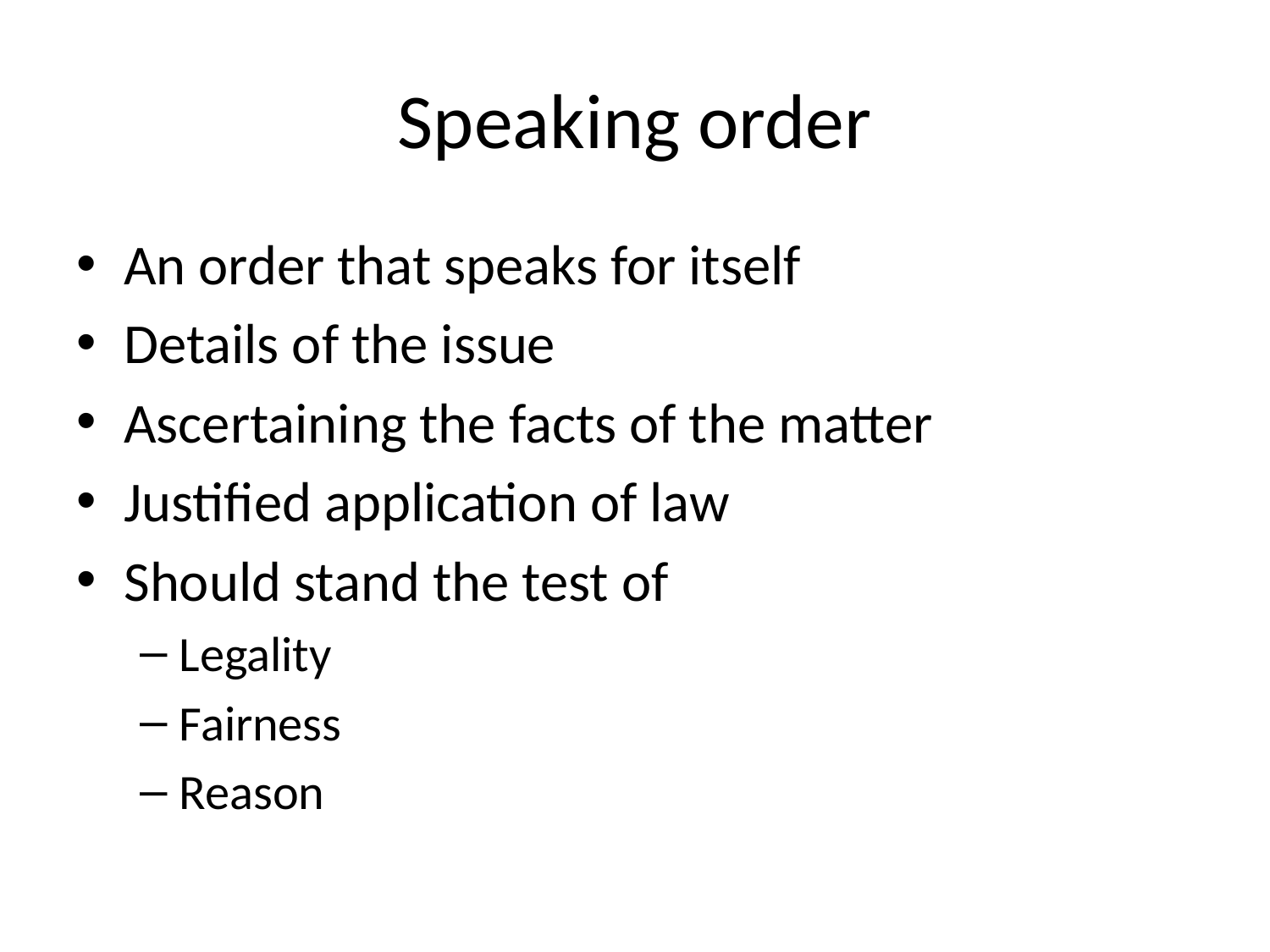

# Speaking order
An order that speaks for itself
Details of the issue
Ascertaining the facts of the matter
Justified application of law
Should stand the test of
Legality
Fairness
Reason